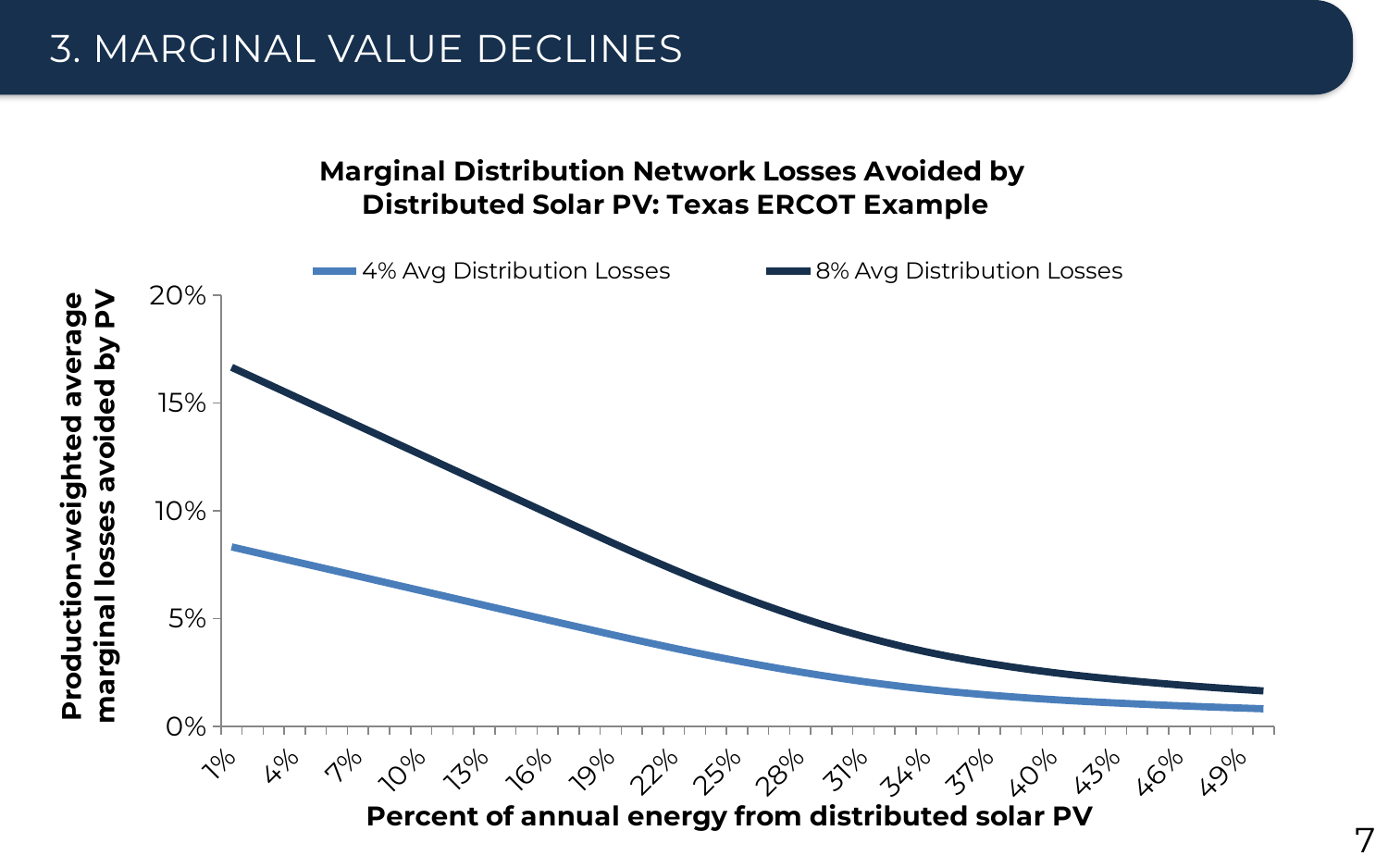

3. MARGINAL VALUE DECLINES

### Chart: Marginal Distribution Network Losses Avoided by Distributed Solar PV: Texas ERCOT Example

| Category | 4% Avg Distribution Losses | 8% Avg Distribution Losses |
|---|---|---|
| 0.01 | 0.0833242357745046 | 0.166648471549015 |
| 0.02 | 0.0810697589119061 | 0.162139517823818 |
| 0.03 | 0.0788152820493077 | 0.157630564098621 |
| 0.04 | 0.0765608051867089 | 0.153121610373424 |
| 0.05 | 0.0743063283241109 | 0.148612656648227 |
| 0.06 | 0.0720518514615122 | 0.14410370292303 |
| 0.07 | 0.069797374598914 | 0.139594749197833 |
| 0.08 | 0.0675428977363155 | 0.135085795472636 |
| 0.09 | 0.0652884208737171 | 0.130576841747439 |
| 0.1 | 0.0630339440111187 | 0.126067888022242 |
| 0.11 | 0.0607794671485202 | 0.121558934297045 |
| 0.12 | 0.0585249902859217 | 0.117049980571848 |
| 0.13 | 0.0562705134233233 | 0.112541026846651 |
| 0.14 | 0.054016036560725 | 0.108032073121454 |
| 0.15 | 0.0517615596981267 | 0.103523119396257 |
| 0.16 | 0.049507082835528 | 0.0990141656710595 |
| 0.17 | 0.0472553395353446 | 0.0945106790706926 |
| 0.18 | 0.04501505566965 | 0.0900301113393033 |
| 0.19 | 0.0427905439383533 | 0.0855810878767095 |
| 0.2 | 0.04061056651505 | 0.0812211330301028 |
| 0.21 | 0.0384744386632338 | 0.0769488773264703 |
| 0.22 | 0.0363819188834219 | 0.0727638377668465 |
| 0.23 | 0.0343456243661413 | 0.0686912487322851 |
| 0.24 | 0.0323922421173666 | 0.0647844842347358 |
| 0.25 | 0.0305093552044817 | 0.0610187104089659 |
| 0.26 | 0.0287042392114486 | 0.0574084784228992 |
| 0.27 | 0.0269772575902601 | 0.0539545151805221 |
| 0.28 | 0.0253238050325947 | 0.0506476100651913 |
| 0.29 | 0.0237523320879904 | 0.0475046641759825 |
| 0.3 | 0.0222806819140207 | 0.0445613638280432 |
| 0.31 | 0.020900140278814 | 0.0418002805576296 |
| 0.32 | 0.0196189401616595 | 0.0392378803233205 |
| 0.33 | 0.018417460345241 | 0.0368349206904833 |
| 0.34 | 0.0173281755961439 | 0.034656351192289 |
| 0.35 | 0.0163403344387264 | 0.032680668877454 |
| 0.36 | 0.0154424196212056 | 0.0308848392424124 |
| 0.37 | 0.0146193774268487 | 0.0292387548536986 |
| 0.38 | 0.0138655270722778 | 0.0277310541445567 |
| 0.39 | 0.0131693728709823 | 0.0263387457419655 |
| 0.4 | 0.012539700372561 | 0.0250794007451228 |
| 0.41 | 0.0119593357989322 | 0.0239186715978653 |
| 0.42 | 0.0114329161522804 | 0.0228658323045616 |
| 0.43 | 0.0109474483989253 | 0.0218948967978515 |
| 0.44 | 0.0104929419861992 | 0.0209858839723992 |
| 0.45 | 0.0100607296982622 | 0.0201214593965251 |
| 0.46 | 0.00965485847142021 | 0.0193097169428411 |
| 0.47 | 0.00927539874005953 | 0.0185507974801198 |
| 0.48 | 0.00892172527005224 | 0.0178434505401052 |
| 0.49 | 0.00859123263047805 | 0.0171824652609568 |
| 0.5 | 0.00828042127161818 | 0.016560842543237 |
7